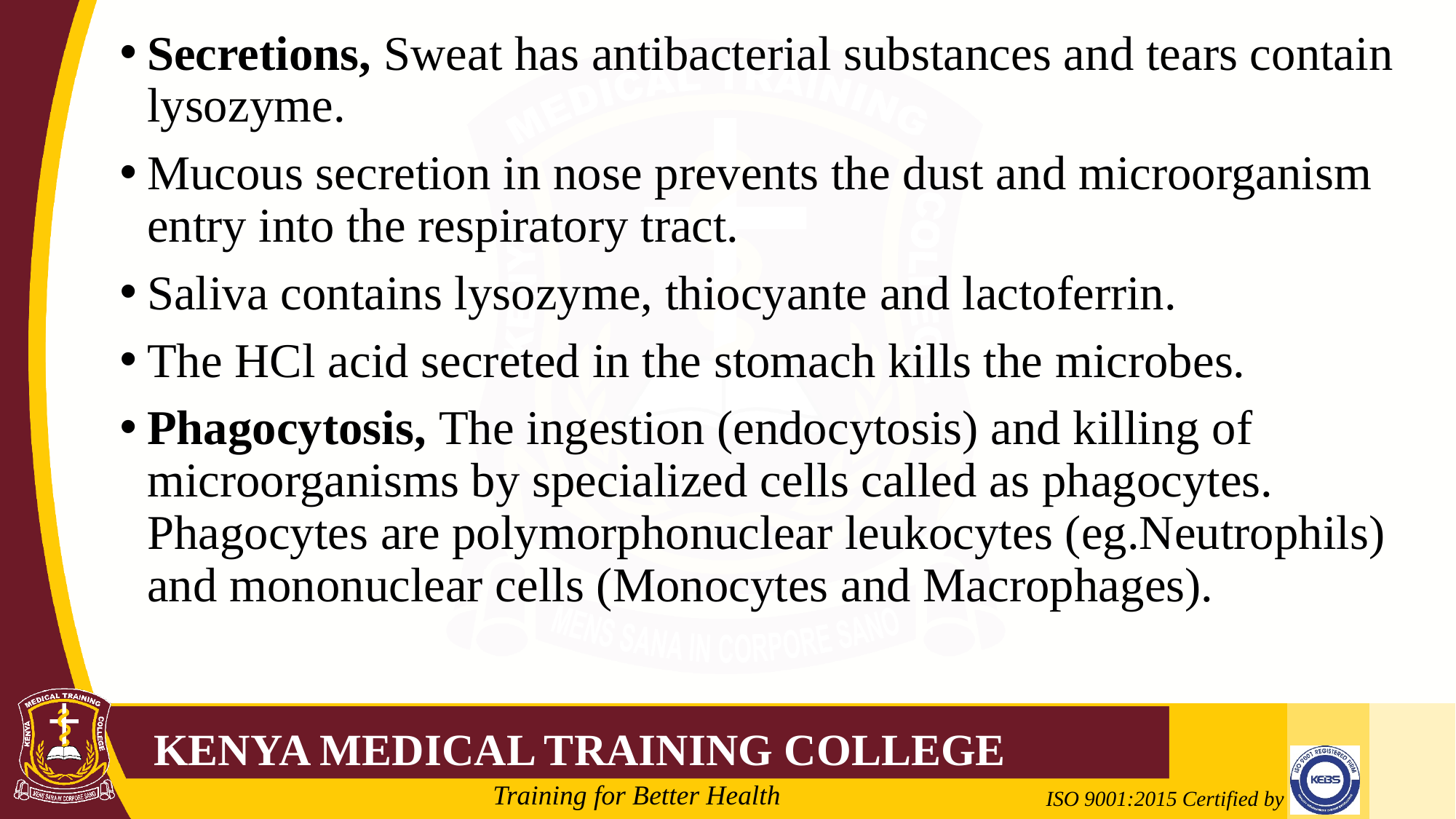

Secretions, Sweat has antibacterial substances and tears contain lysozyme.
Mucous secretion in nose prevents the dust and microorganism entry into the respiratory tract.
Saliva contains lysozyme, thiocyante and lactoferrin.
The HCl acid secreted in the stomach kills the microbes.
Phagocytosis, The ingestion (endocytosis) and killing of microorganisms by specialized cells called as phagocytes. Phagocytes are polymorphonuclear leukocytes (eg.Neutrophils) and mononuclear cells (Monocytes and Macrophages).